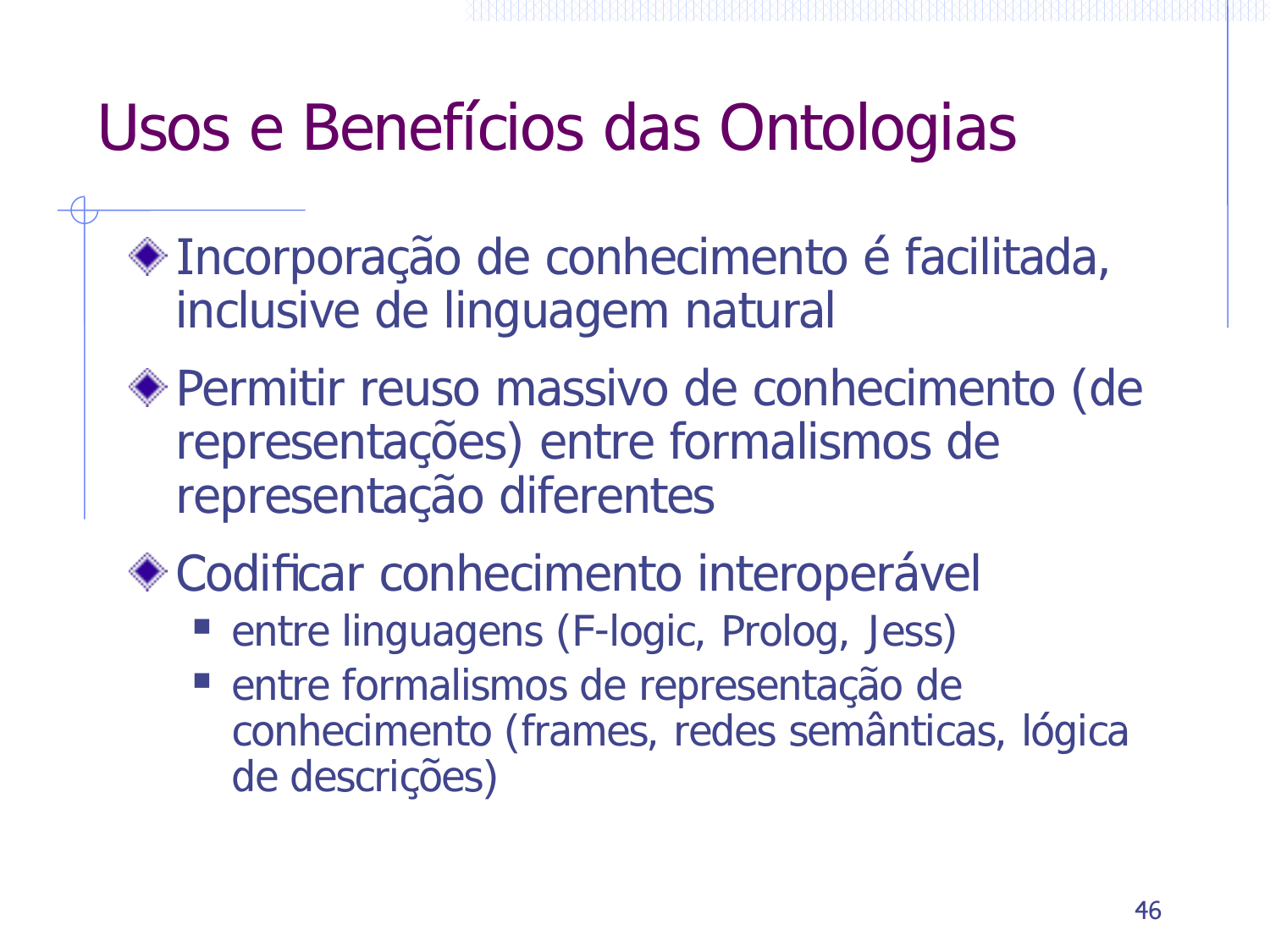

# Usos e Benefícios das Ontologias
Incorporação de conhecimento é facilitada, inclusive de linguagem natural
Permitir reuso massivo de conhecimento (de representações) entre formalismos de representação diferentes
Codificar conhecimento interoperável
entre linguagens (F-logic, Prolog, Jess)
entre formalismos de representação de conhecimento (frames, redes semânticas, lógica de descrições)
46